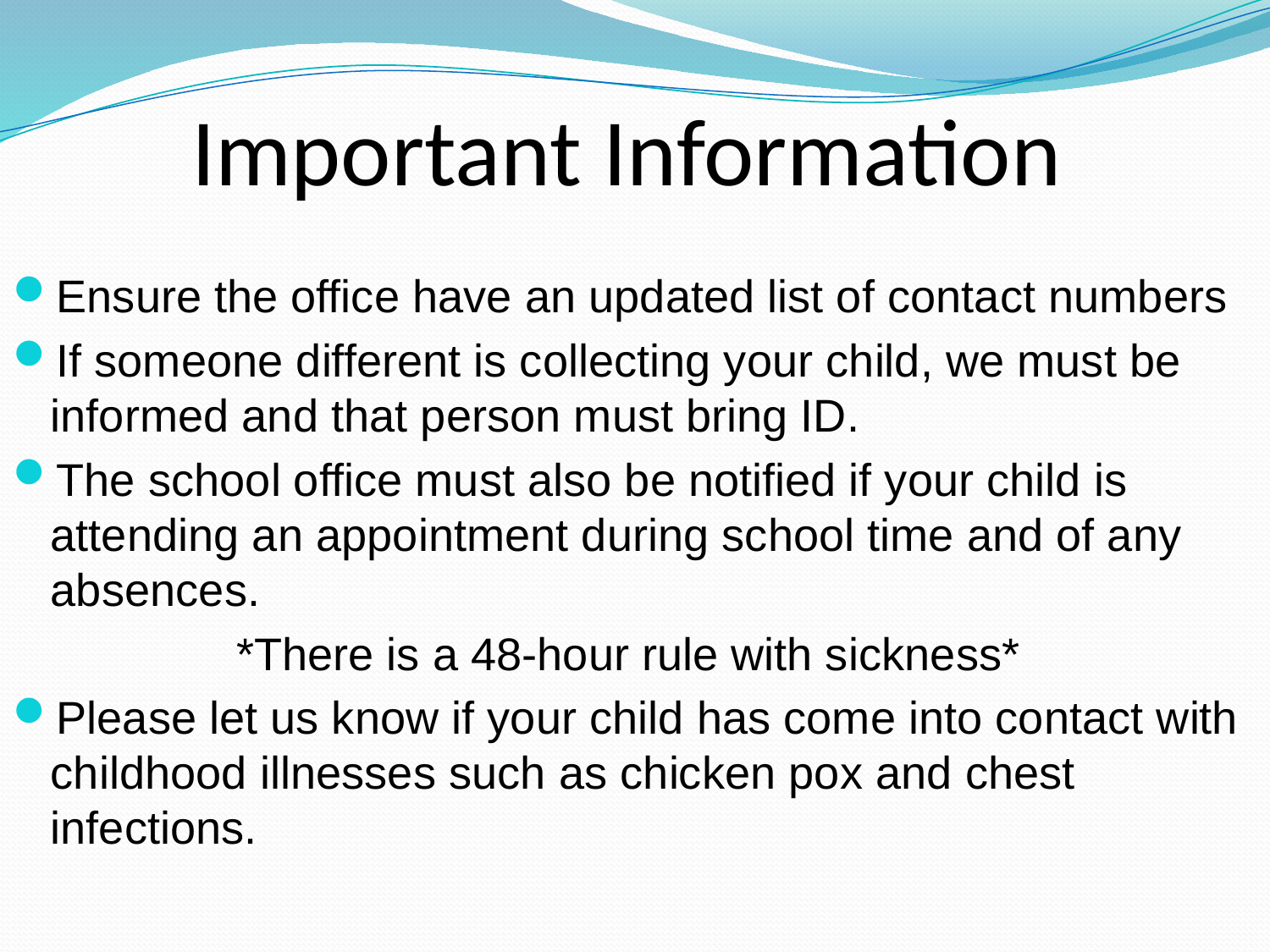

# Important Information

Ensure the office have an updated list of contact numbers
If someone different is collecting your child, we must be informed and that person must bring ID.
The school office must also be notified if your child is attending an appointment during school time and of any absences.
*There is a 48-hour rule with sickness*
Please let us know if your child has come into contact with childhood illnesses such as chicken pox and chest infections.